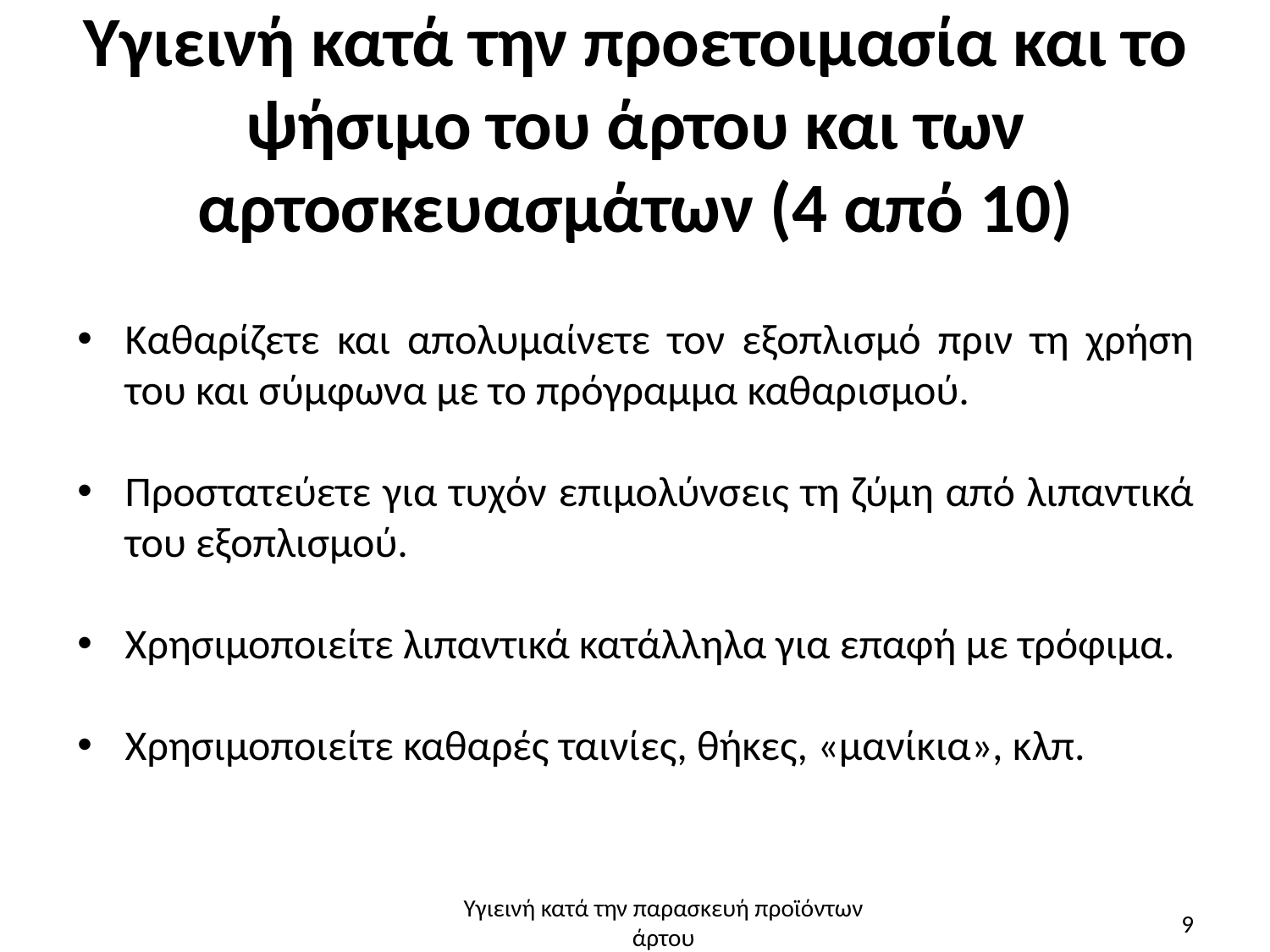

# Υγιεινή κατά την προετοιμασία και το ψήσιμο του άρτου και των αρτοσκευασμάτων (4 από 10)
Καθαρίζετε και απολυμαίνετε τον εξοπλισμό πριν τη χρήση του και σύμφωνα με το πρόγραμμα καθαρισμού.

Προστατεύετε για τυχόν επιμολύνσεις τη ζύμη από λιπαντικά του εξοπλισμού.

Χρησιμοποιείτε λιπαντικά κατάλληλα για επαφή με τρόφιμα.

Χρησιμοποιείτε καθαρές ταινίες, θήκες, «μανίκια», κλπ.
Υγιεινή κατά την παρασκευή προϊόντων άρτου
9